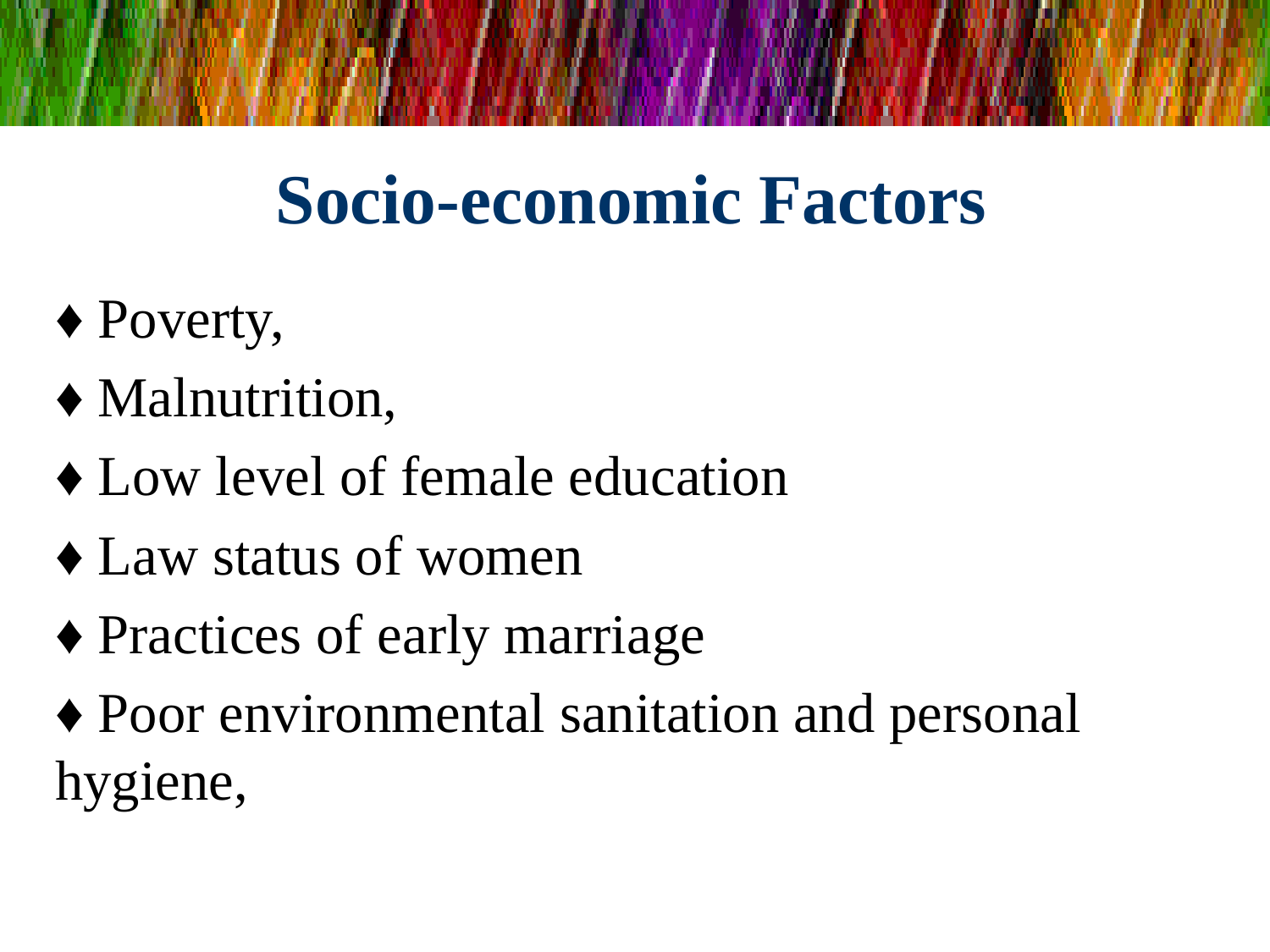

# Socio-economic Factors
♦ Poverty,
♦ Malnutrition,
♦ Low level of female education
♦ Law status of women
♦ Practices of early marriage
♦ Poor environmental sanitation and personal hygiene,